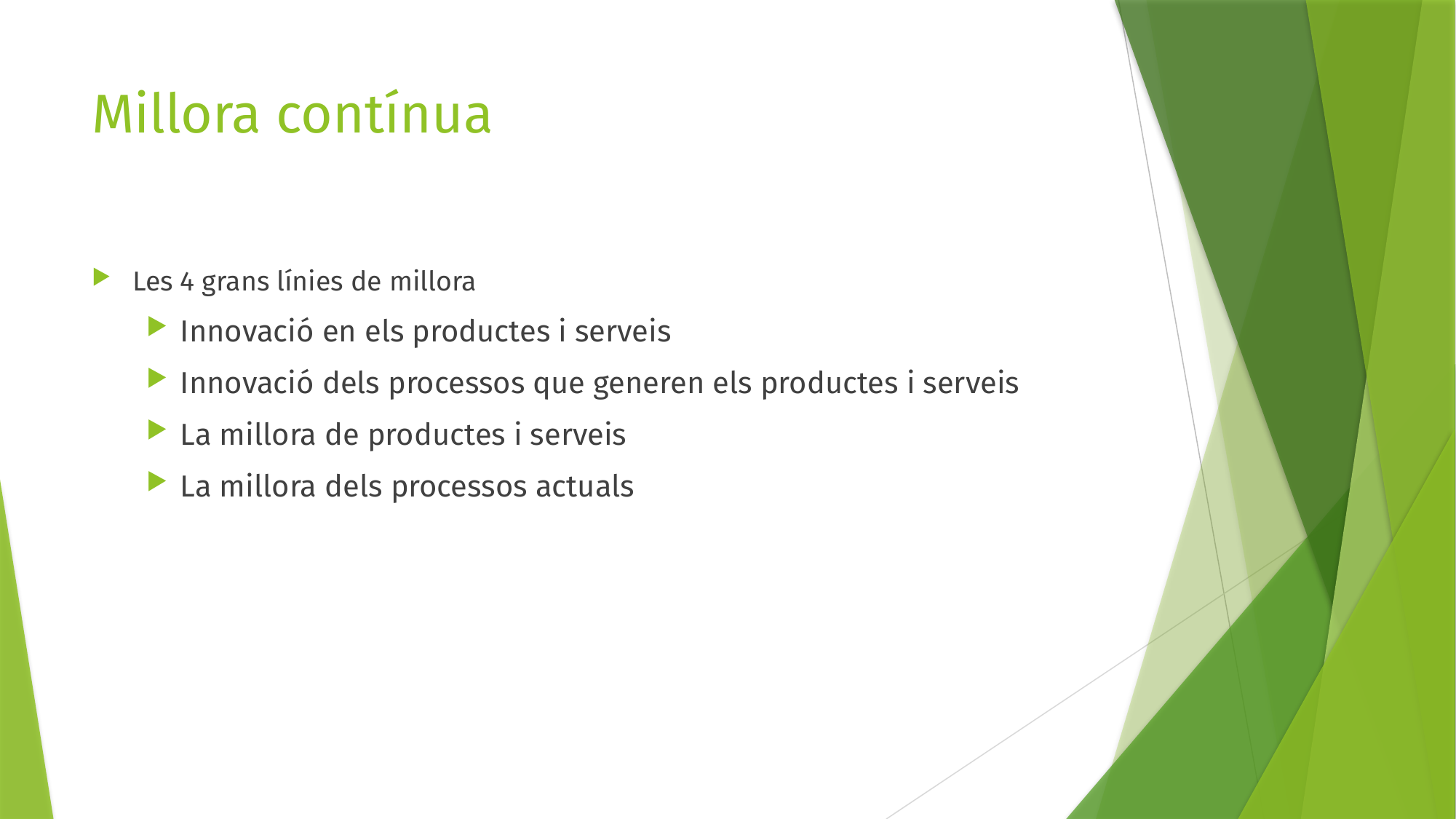

# Millora contínua
Les 4 grans línies de millora
Innovació en els productes i serveis
Innovació dels processos que generen els productes i serveis
La millora de productes i serveis
La millora dels processos actuals